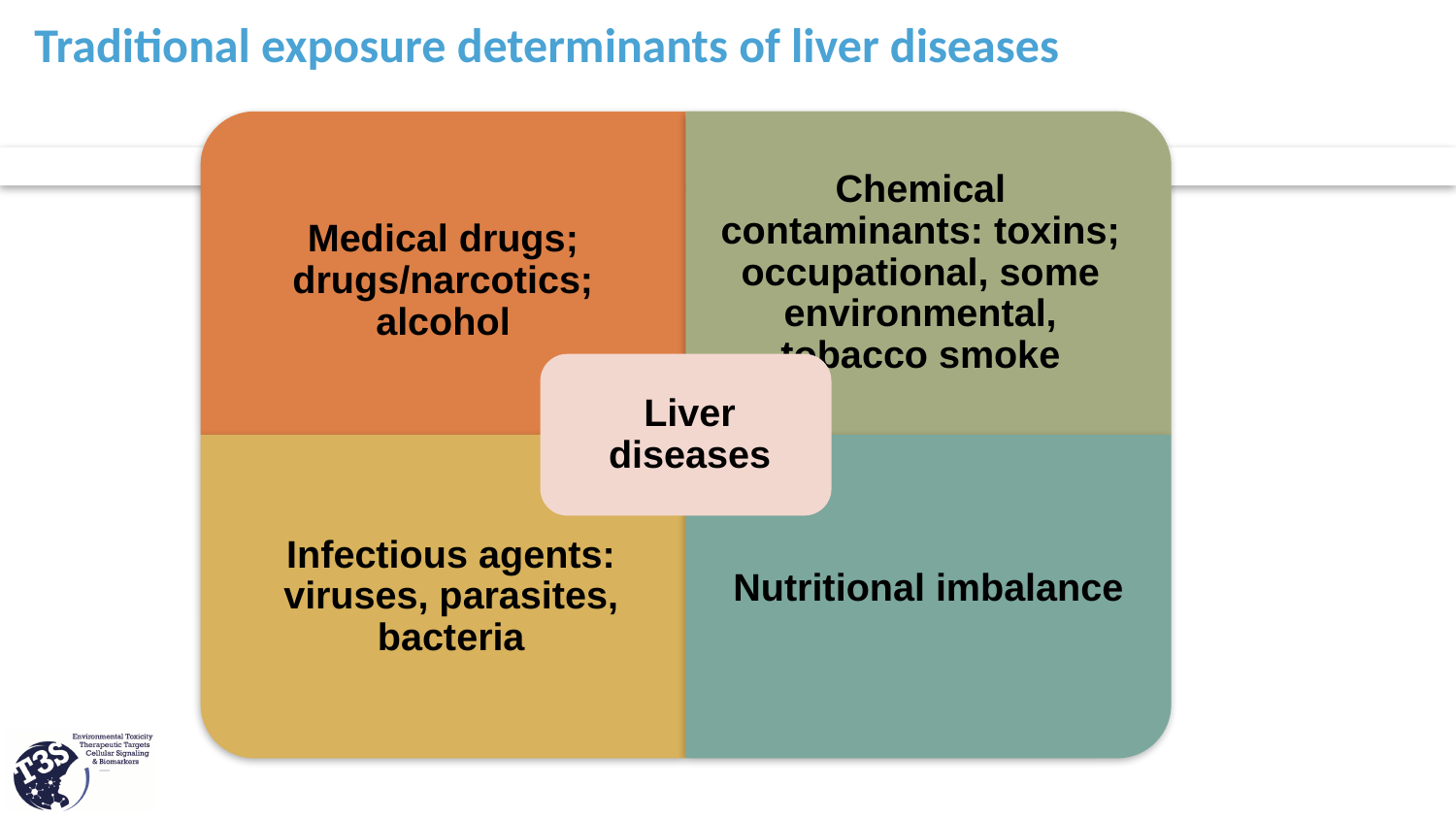

Traditional exposure determinants of liver diseases
Medical drugs; drugs/narcotics; alcohol
Chemical contaminants: toxins; occupational, some environmental, tobacco smoke
Infectious agents: viruses, parasites, bacteria
Nutritional imbalance
Liver diseases